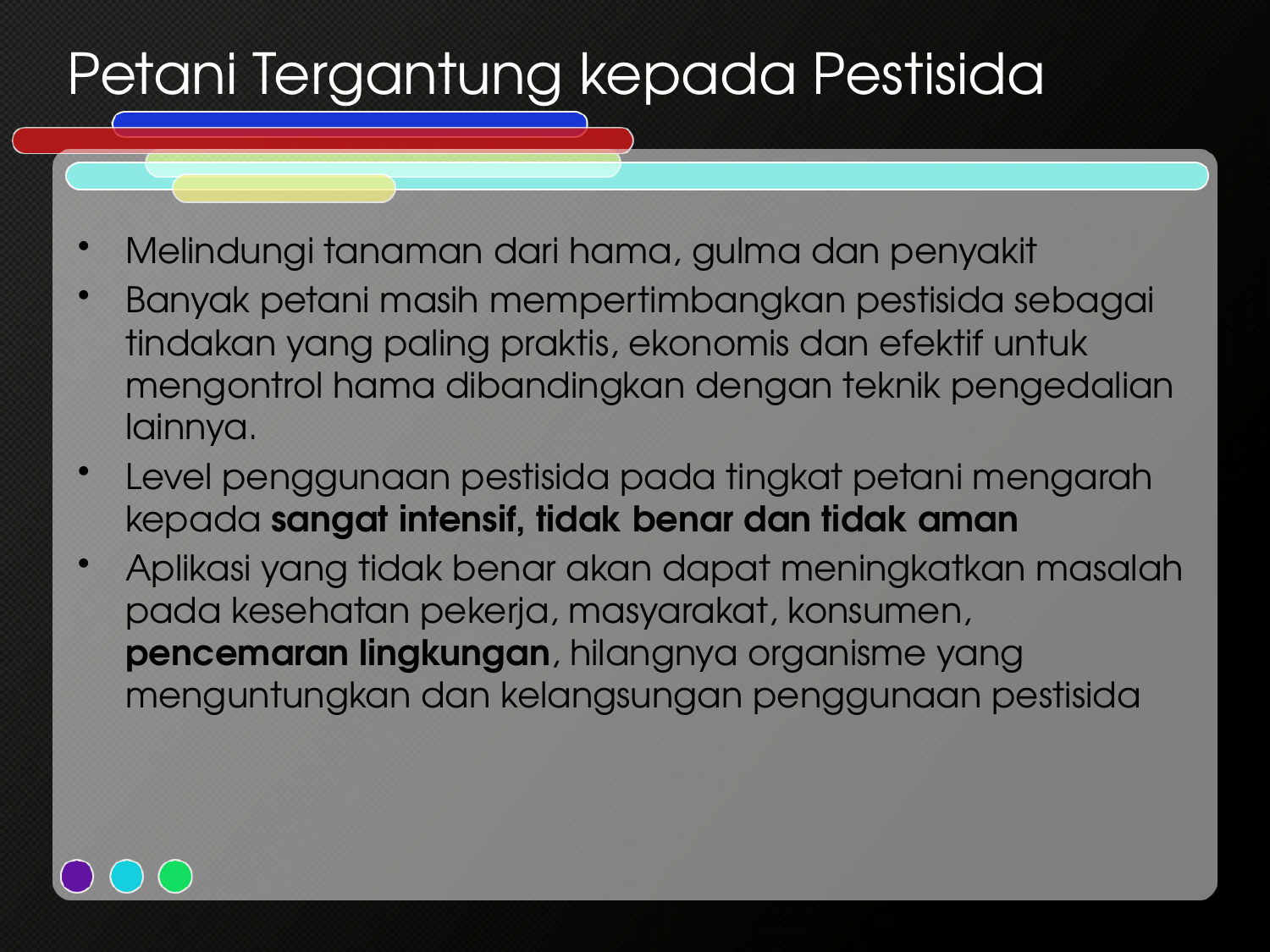

# Petani Tergantung kepada Pestisida
Melindungi tanaman dari hama, gulma dan penyakit
Banyak petani masih mempertimbangkan pestisida sebagai tindakan yang paling praktis, ekonomis dan efektif untuk mengontrol hama dibandingkan dengan teknik pengedalian lainnya.
Level penggunaan pestisida pada tingkat petani mengarah kepada sangat intensif, tidak benar dan tidak aman
Aplikasi yang tidak benar akan dapat meningkatkan masalah pada kesehatan pekerja, masyarakat, konsumen, pencemaran lingkungan, hilangnya organisme yang menguntungkan dan kelangsungan penggunaan pestisida